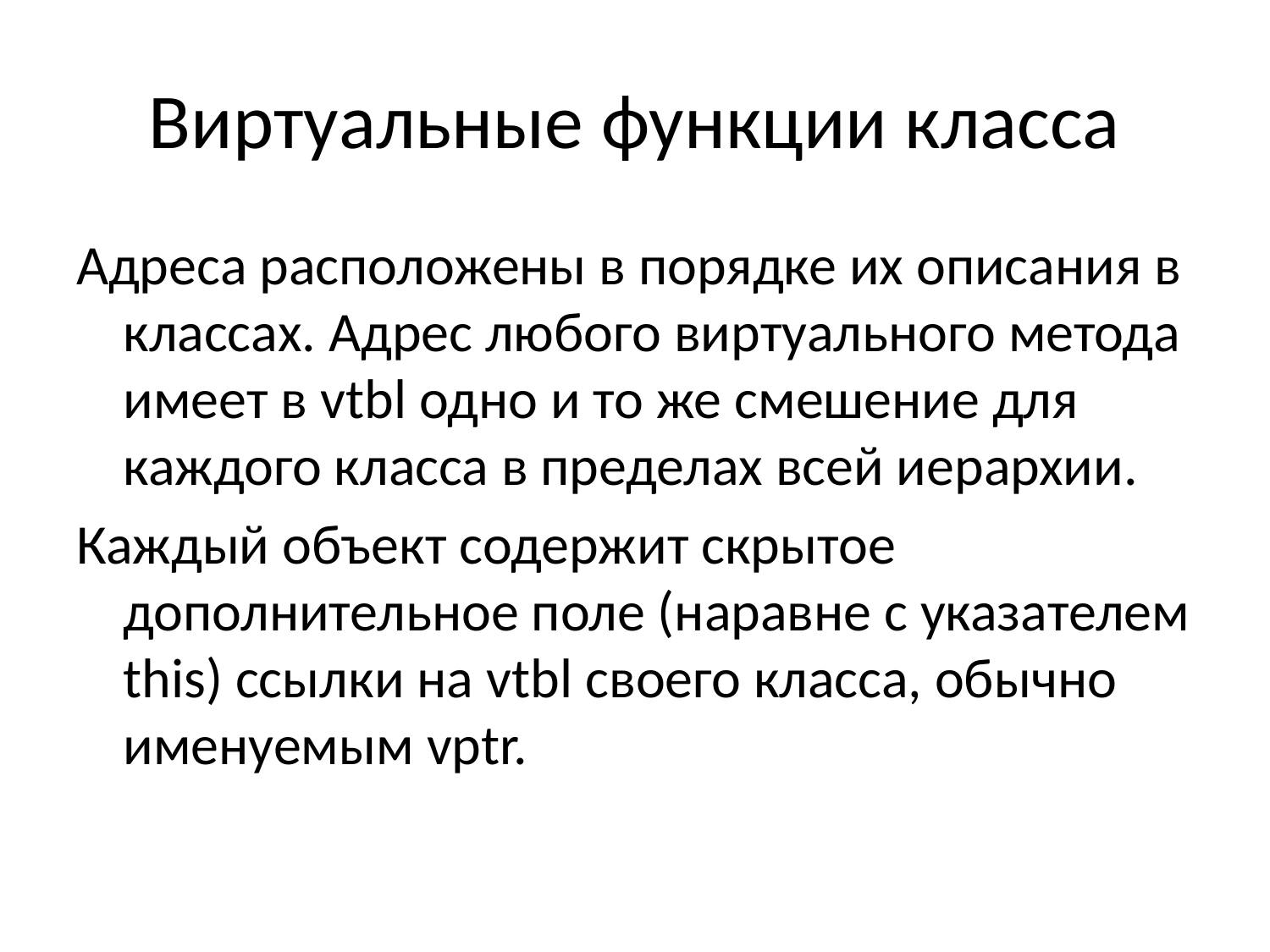

# Виртуальные функции класса
Адреса расположены в порядке их описания в классах. Адрес любого виртуального метода имеет в vtbl одно и то же смешение для каждого класса в пределах всей иерархии.
Каждый объект содержит скрытое дополнительное поле (наравне с указателем this) ссылки на vtbl своего класса, обычно именуемым vptr.